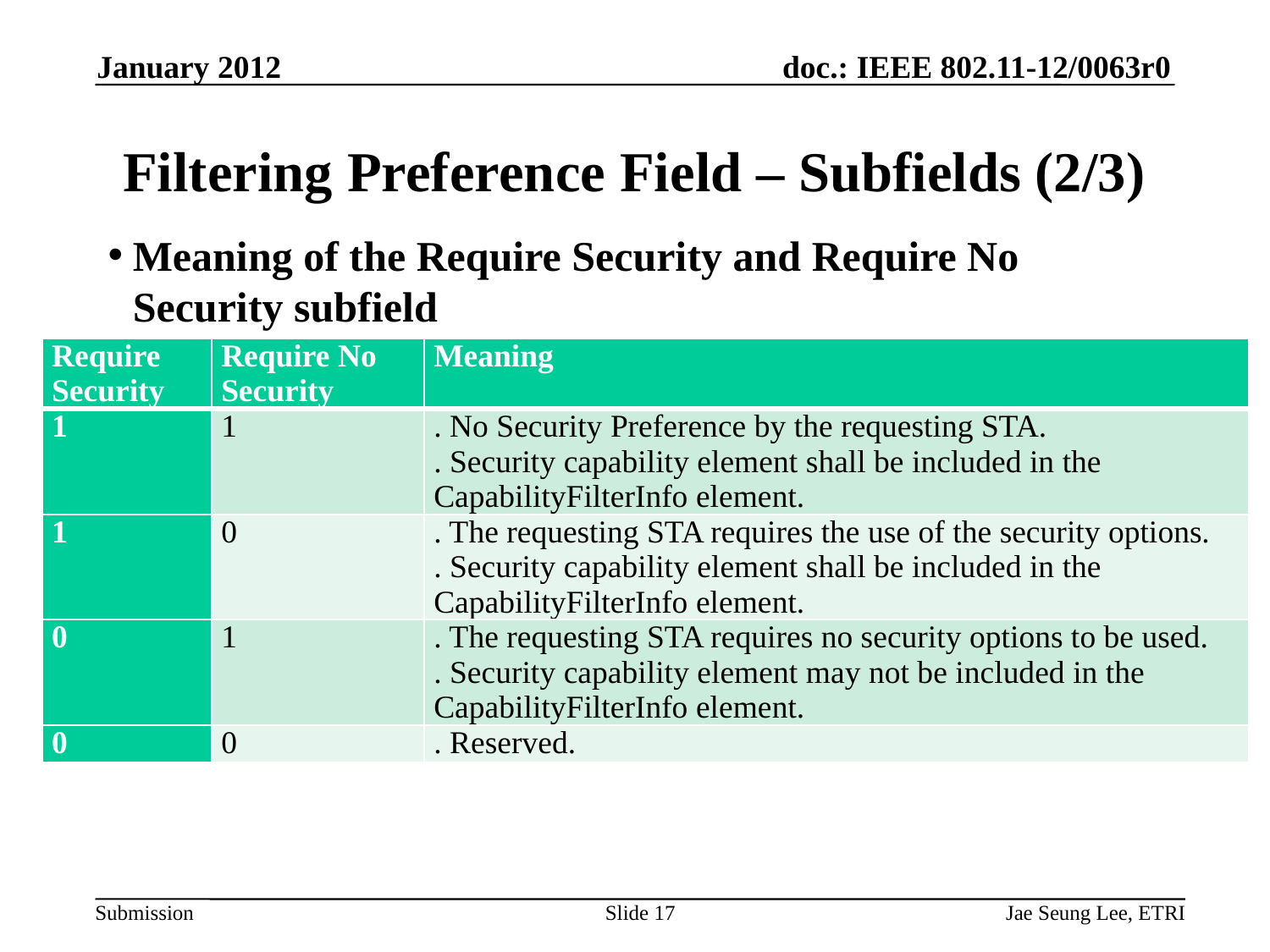

January 2012
# Filtering Preference Field – Subfields (2/3)

Meaning of the Require Security and Require No Security subfield

| Require Security | Require No Security | Meaning |
| --- | --- | --- |
| 1 | 1 | . No Security Preference by the requesting STA. . Security capability element shall be included in the CapabilityFilterInfo element. |
| 1 | 0 | . The requesting STA requires the use of the security options. . Security capability element shall be included in the CapabilityFilterInfo element. |
| 0 | 1 | . The requesting STA requires no security options to be used. . Security capability element may not be included in the CapabilityFilterInfo element. |
| 0 | 0 | . Reserved. |
Slide 17
Jae Seung Lee, ETRI